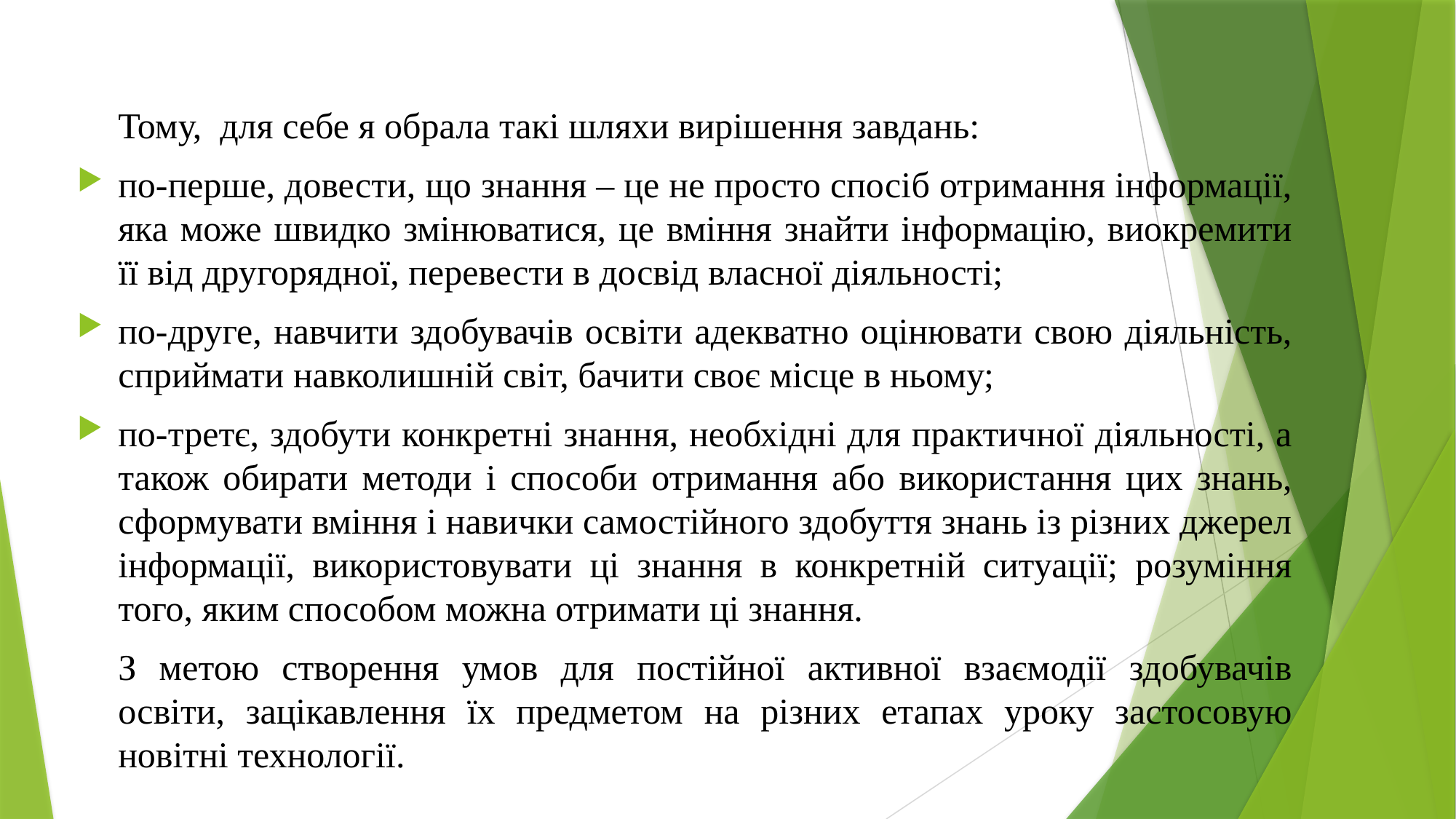

Тому,  для себе я обрала такі шляхи вирішення завдань:
по-перше, довести, що знання – це не просто спосіб отримання інформації, яка може швидко змінюватися, це вміння знайти інформацію, виокремити її від другорядної, перевести в досвід власної діяльності;
по-друге, навчити здобувачів освіти адекватно оцінювати свою діяльність, сприймати навколишній світ, бачити своє місце в ньому;
по-третє, здобути конкретні знання, необхідні для практичної діяльності, а також обирати методи і способи отримання або використання цих знань, сформувати вміння і навички самостійного здобуття знань із різних джерел інформації, використовувати ці знання в конкретній ситуації; розуміння того, яким способом можна отримати ці знання.
	З метою створення умов для постійної активної взаємодії здобувачів освіти, зацікавлення їх предметом на різних етапах уроку застосовую новітні технології.